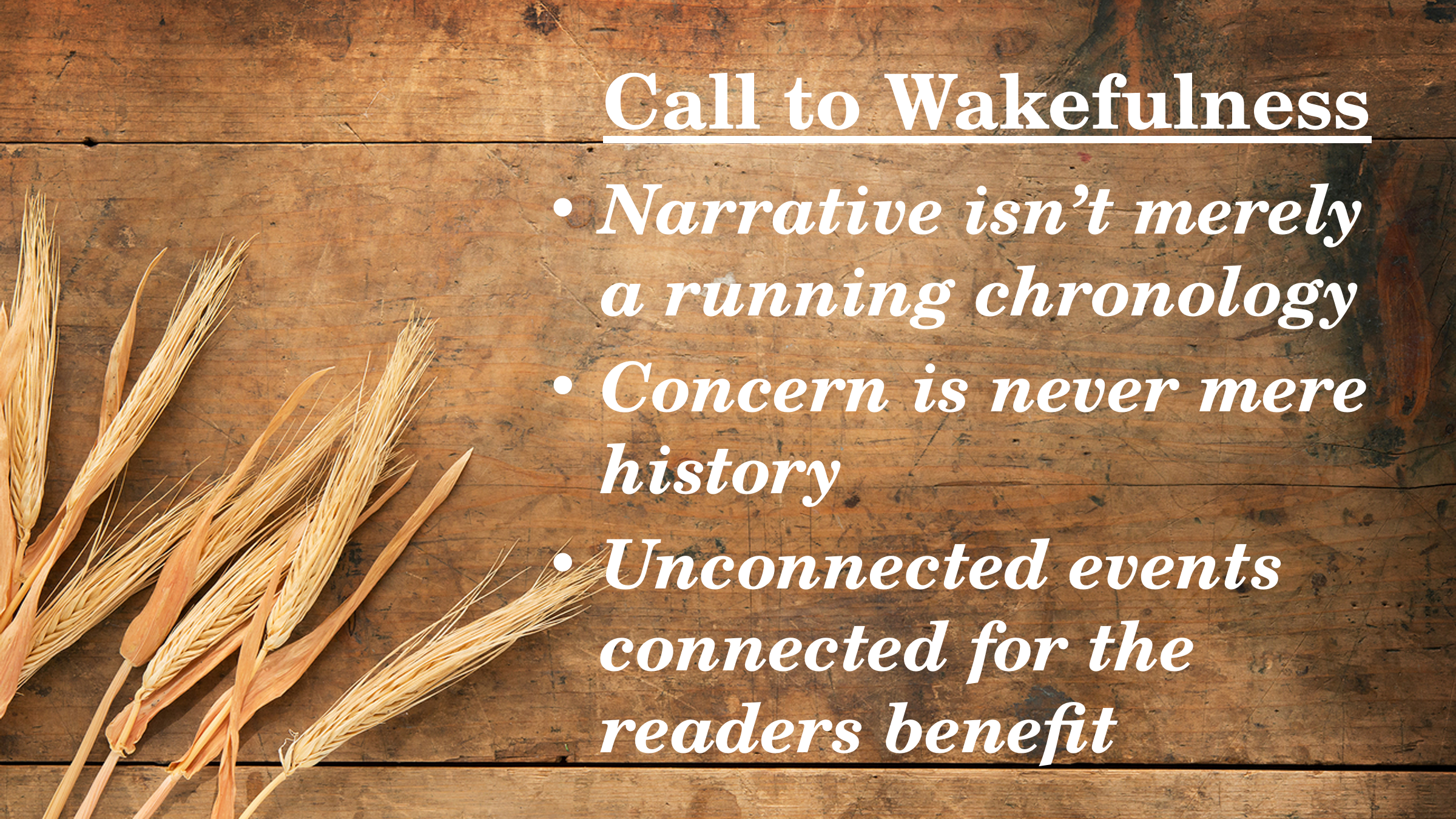

# Call to Wakefulness
Narrative isn’t merely a running chronology
Concern is never mere history
Unconnected events connected for the readers benefit